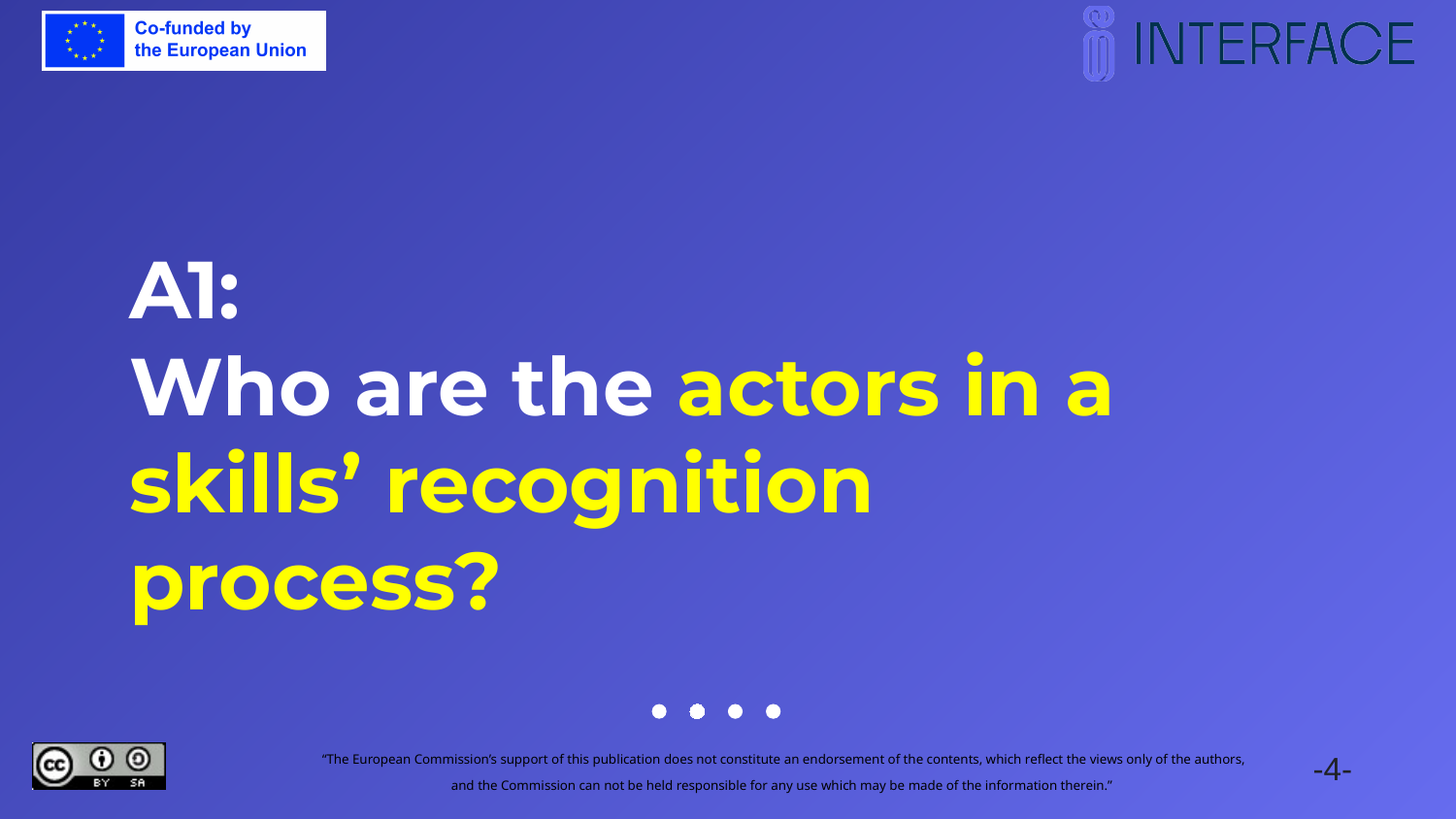

# A1: Who are the actors in a skills’ recognition process?